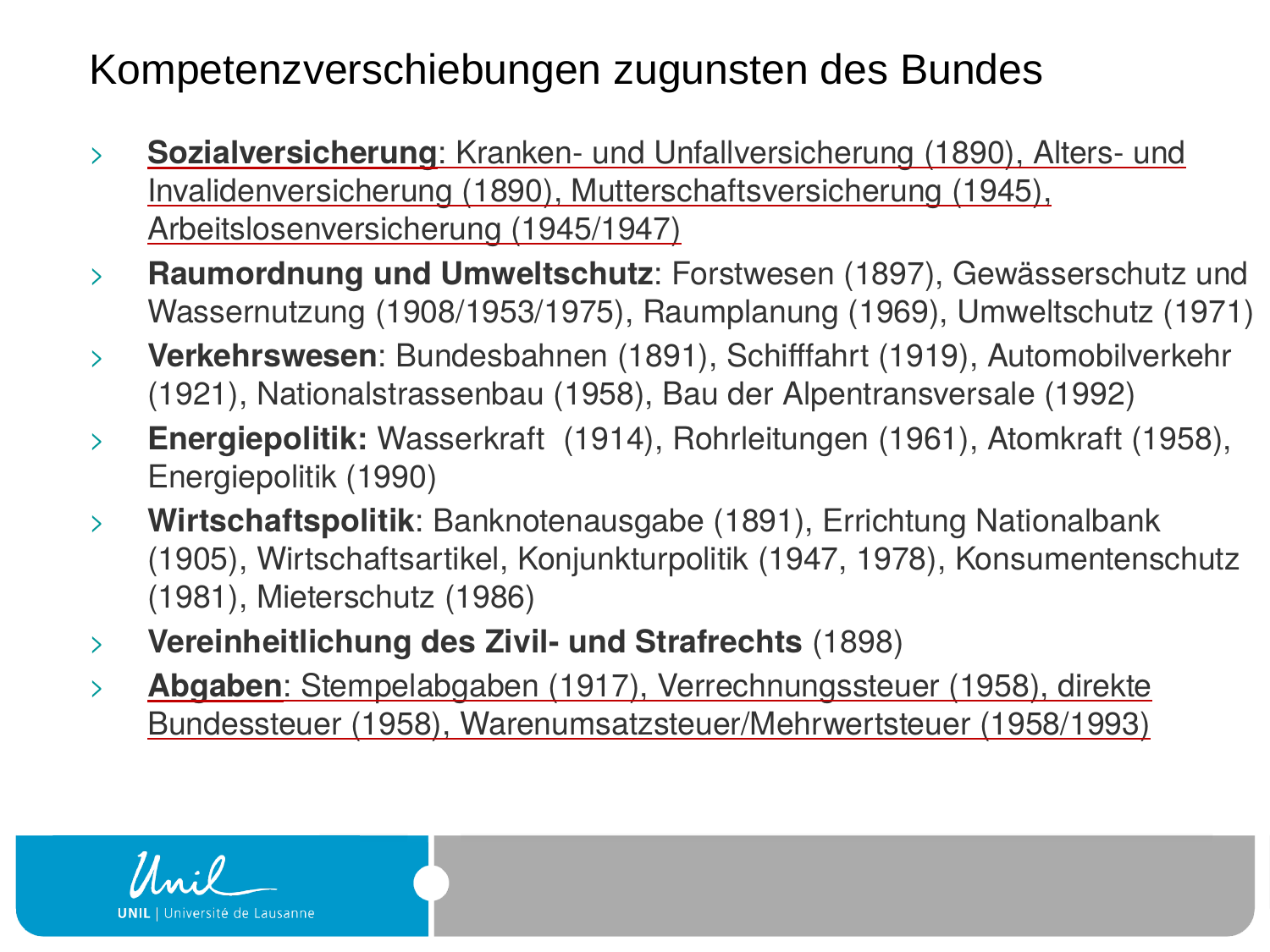

Kompetenzverschiebungen zugunsten des Bundes
Sozialversicherung: Kranken- und Unfallversicherung (1890), Alters- und Invalidenversicherung (1890), Mutterschaftsversicherung (1945), Arbeitslosenversicherung (1945/1947)
Raumordnung und Umweltschutz: Forstwesen (1897), Gewässerschutz und Wassernutzung (1908/1953/1975), Raumplanung (1969), Umweltschutz (1971)
Verkehrswesen: Bundesbahnen (1891), Schifffahrt (1919), Automobilverkehr (1921), Nationalstrassenbau (1958), Bau der Alpentransversale (1992)
Energiepolitik: Wasserkraft  (1914), Rohrleitungen (1961), Atomkraft (1958), Energiepolitik (1990)
Wirtschaftspolitik: Banknotenausgabe (1891), Errichtung Nationalbank (1905), Wirtschaftsartikel, Konjunkturpolitik (1947, 1978), Konsumentenschutz (1981), Mieterschutz (1986)
Vereinheitlichung des Zivil- und Strafrechts (1898)
Abgaben: Stempelabgaben (1917), Verrechnungssteuer (1958), direkte Bundessteuer (1958), Warenumsatzsteuer/Mehrwertsteuer (1958/1993)